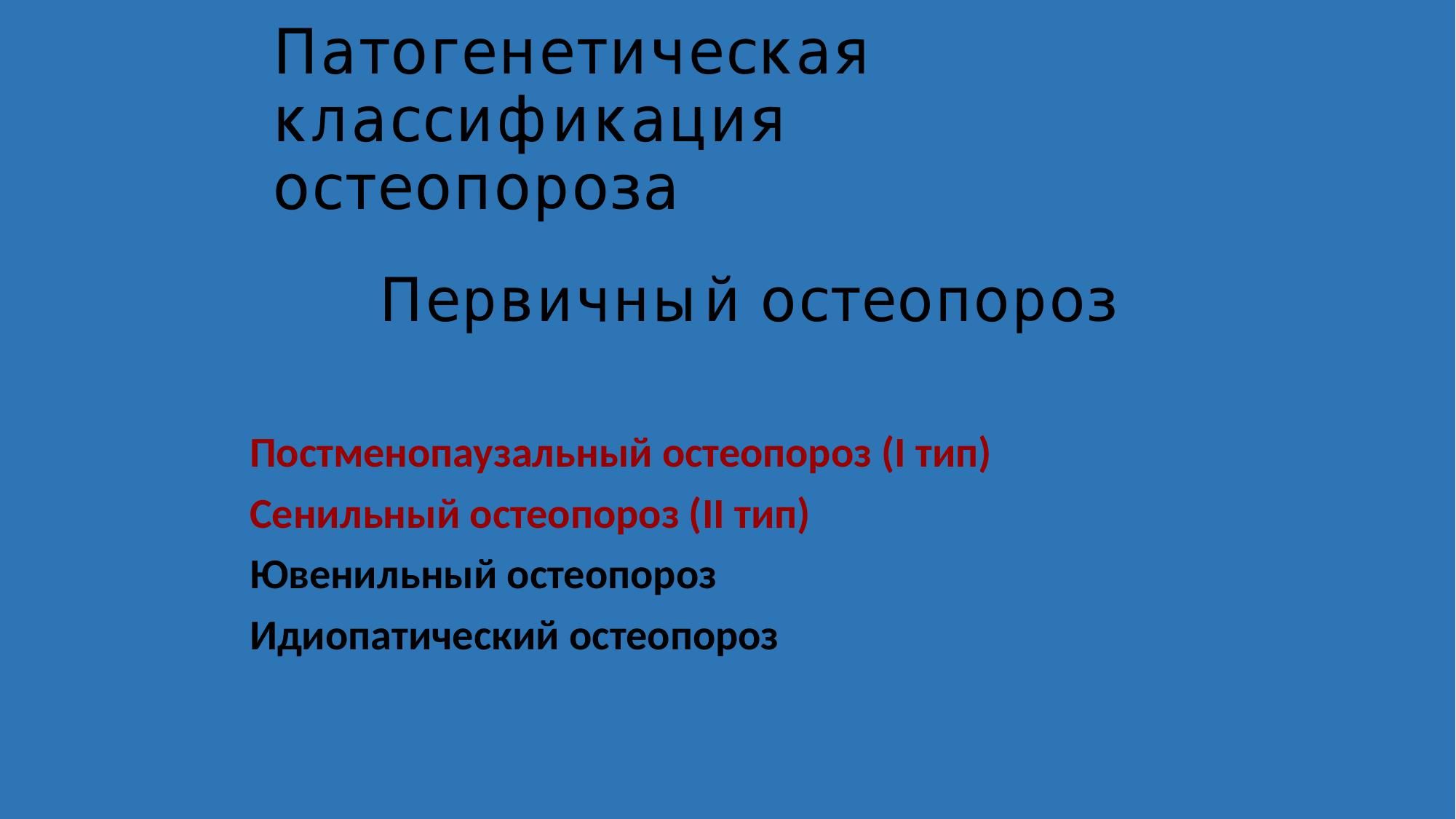

# Патогенетическая классификация остеопороза
Первичный остеопороз

 Постменопаузальный остеопороз (I тип)
 Сенильный остеопороз (II тип)
 Ювенильный остеопороз
 Идиопатический остеопороз